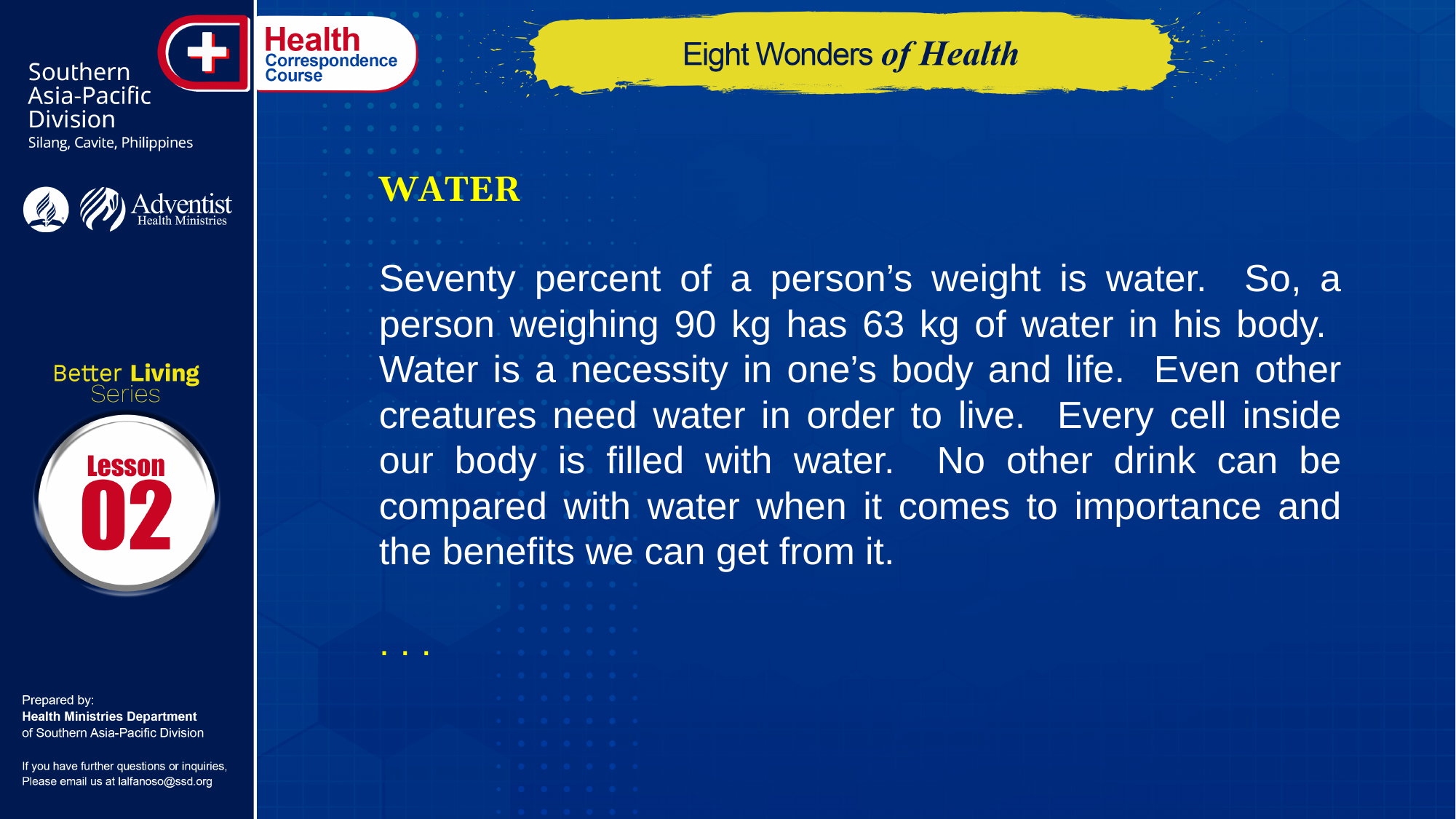

WATER

Seventy percent of a person’s weight is water.  So, a person weighing 90 kg has 63 kg of water in his body.  Water is a necessity in one’s body and life.  Even other creatures need water in order to live.  Every cell inside our body is filled with water.  No other drink can be compared with water when it comes to importance and the benefits we can get from it.

. . .